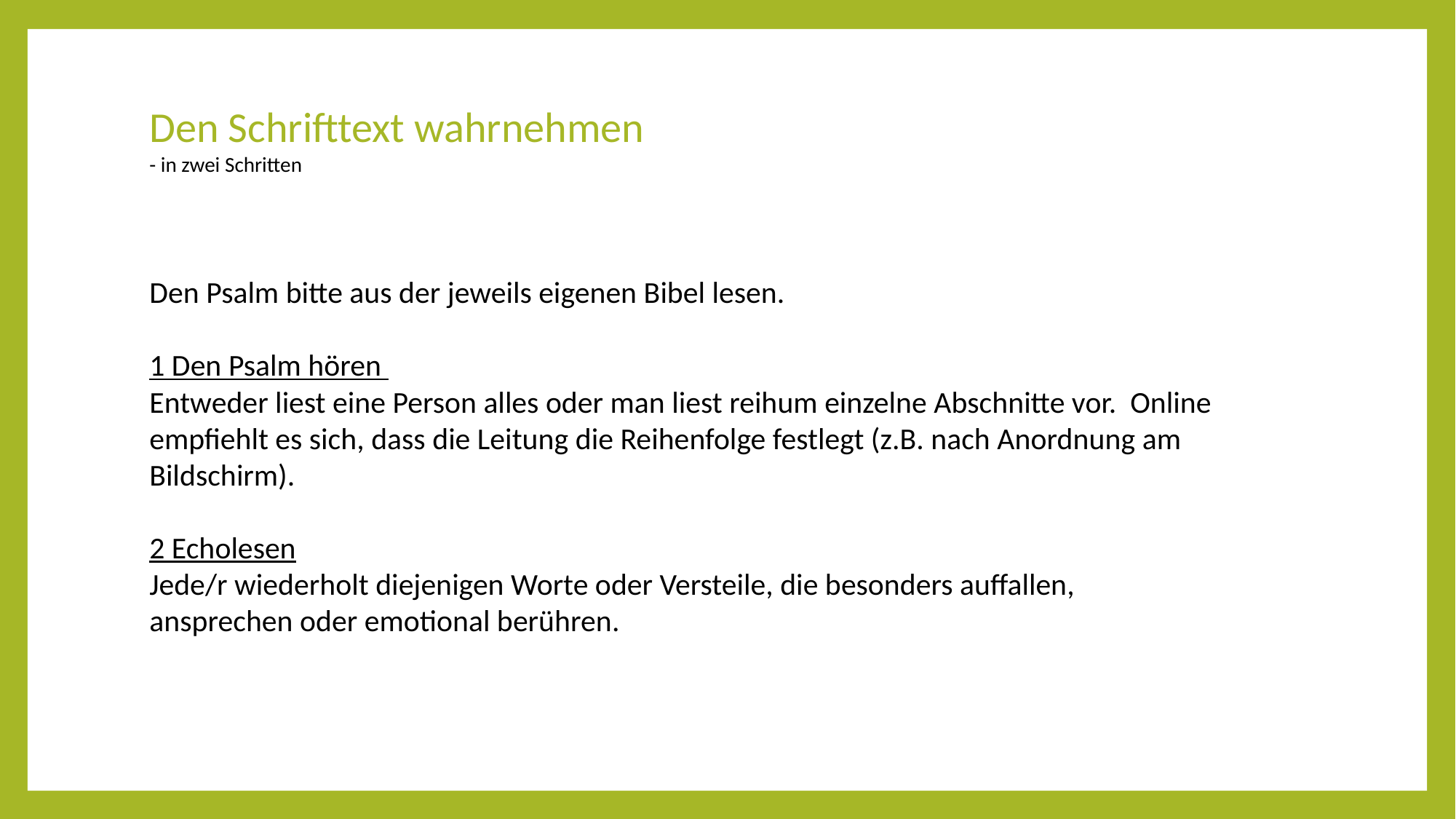

Den Schrifttext wahrnehmen
- in zwei Schritten
Den Psalm bitte aus der jeweils eigenen Bibel lesen.

1 Den Psalm hören
Entweder liest eine Person alles oder man liest reihum einzelne Abschnitte vor.  Online empfiehlt es sich, dass die Leitung die Reihenfolge festlegt (z.B. nach Anordnung am Bildschirm).

2 Echolesen
Jede/r wiederholt diejenigen Worte oder Versteile, die besonders auffallen, ansprechen oder emotional berühren.